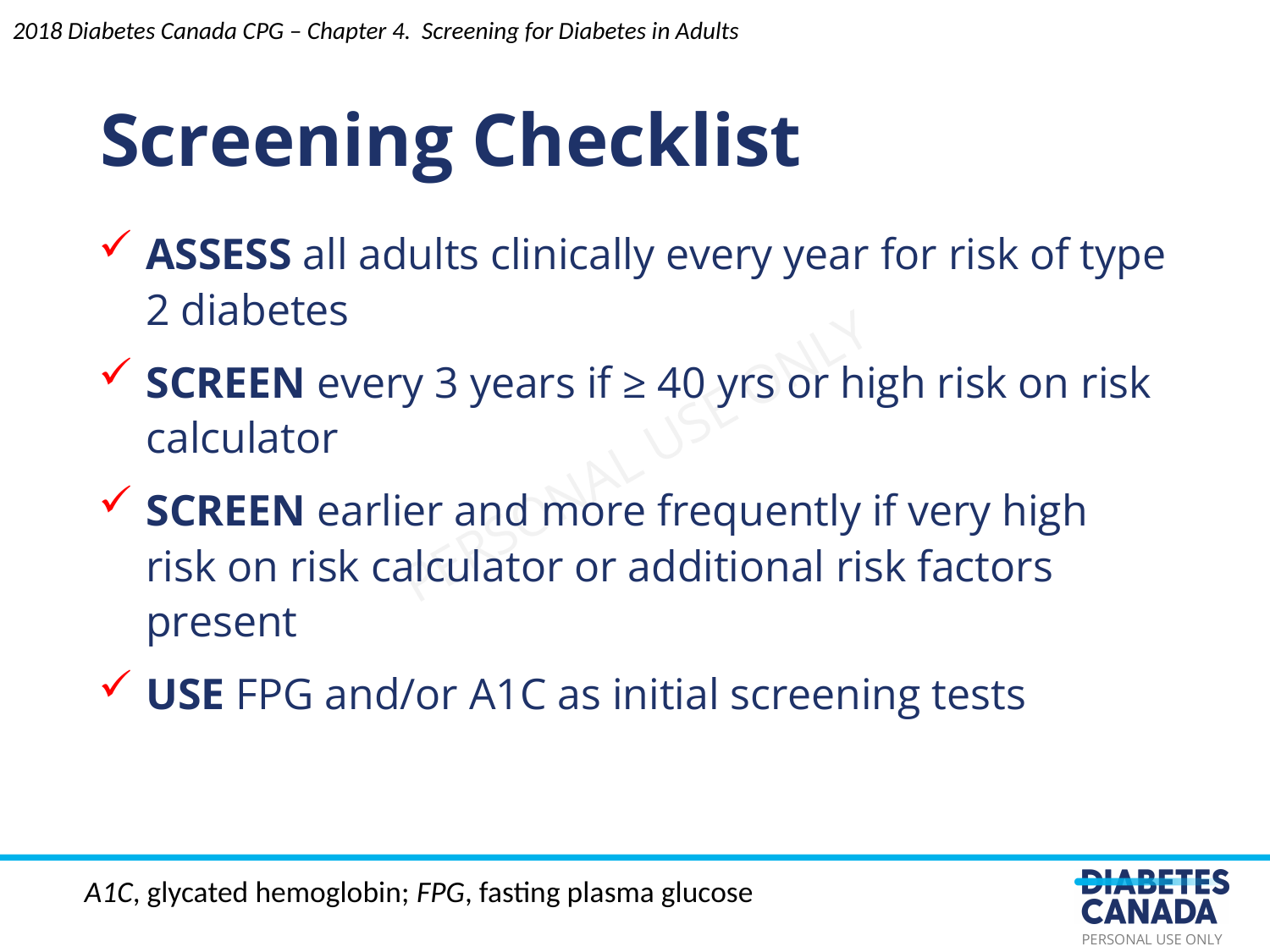

2018 Diabetes Canada CPG – Chapter 4.  Screening for Diabetes in Adults
Screening Checklist
ASSESS all adults clinically every year for risk of type 2 diabetes
SCREEN every 3 years if ≥ 40 yrs or high risk on risk calculator
SCREEN earlier and more frequently if very high risk on risk calculator or additional risk factors present
USE FPG and/or A1C as initial screening tests
A1C, glycated hemoglobin; FPG, fasting plasma glucose